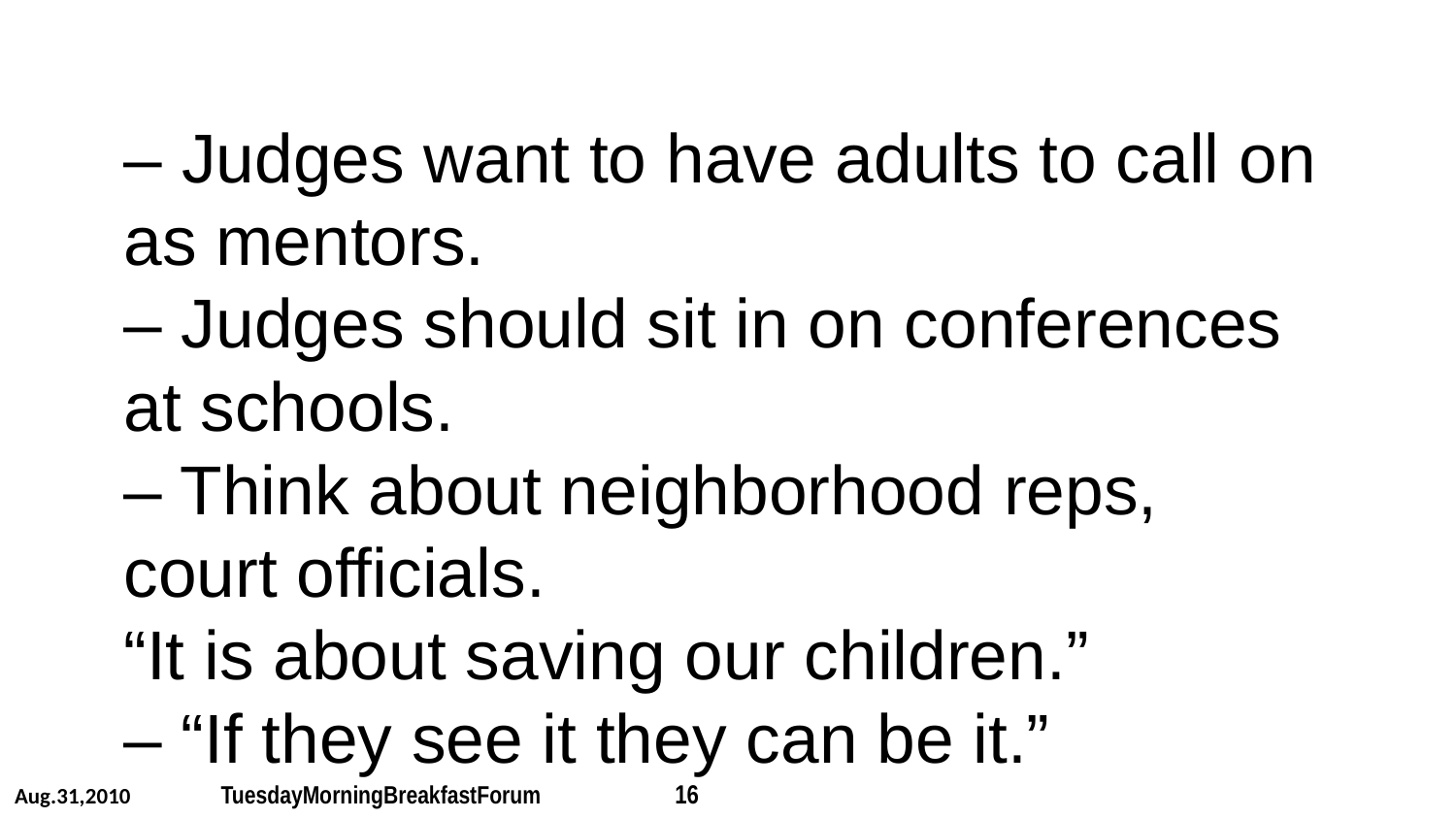

# – Judges want to have adults to call on as mentors. – Judges should sit in on conferences at schools. – Think about neighborhood reps, court officials. “It is about saving our children.” – “If they see it they can be it.”
Aug.31,2010      	 TuesdayMorningBreakfastForum 	       16